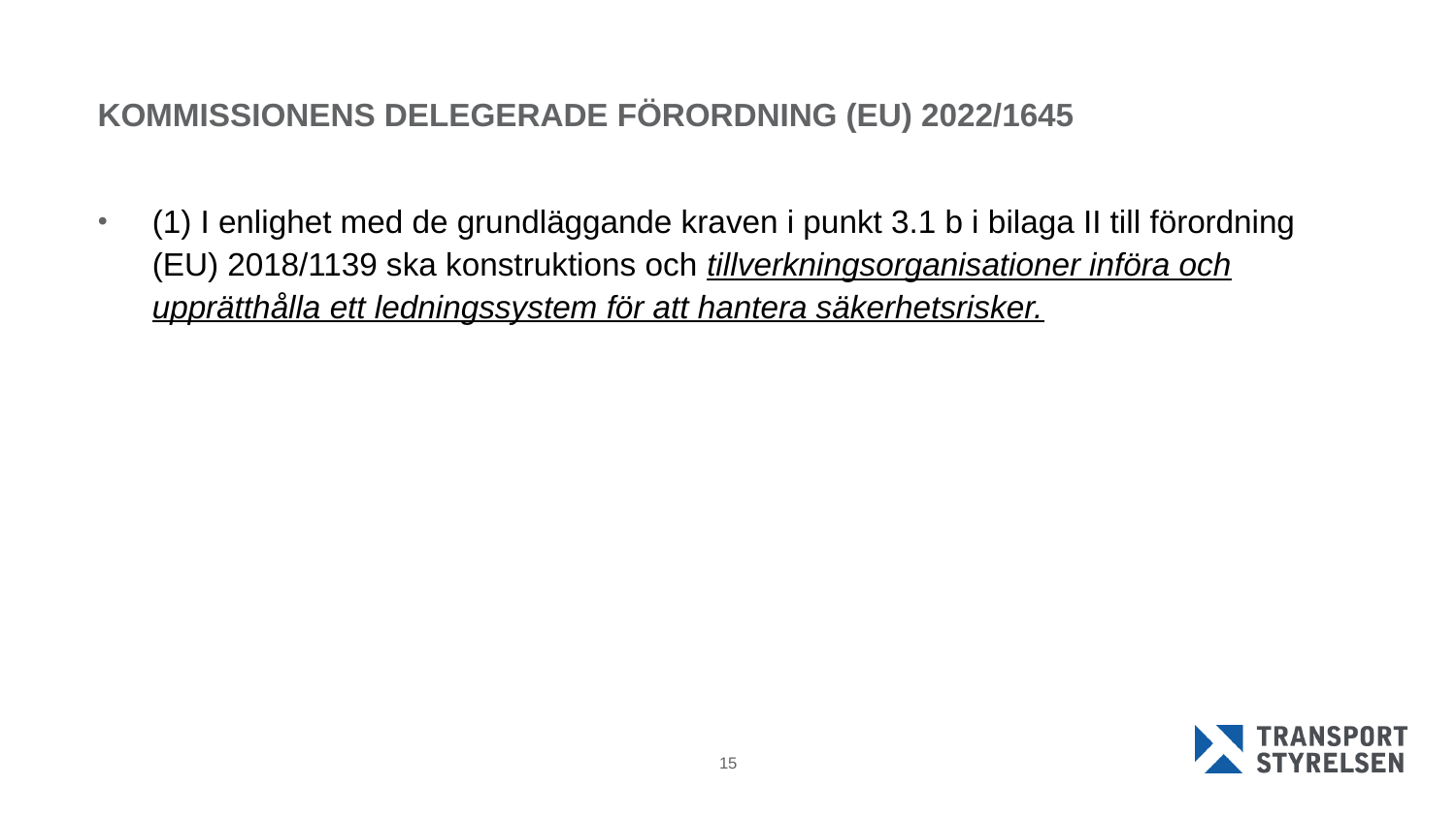

# KOMMISSIONENS DELEGERADE FÖRORDNING (EU) 2022/1645
(1) I enlighet med de grundläggande kraven i punkt 3.1 b i bilaga II till förordning (EU) 2018/1139 ska konstruktions och tillverkningsorganisationer införa och upprätthålla ett ledningssystem för att hantera säkerhetsrisker.
15